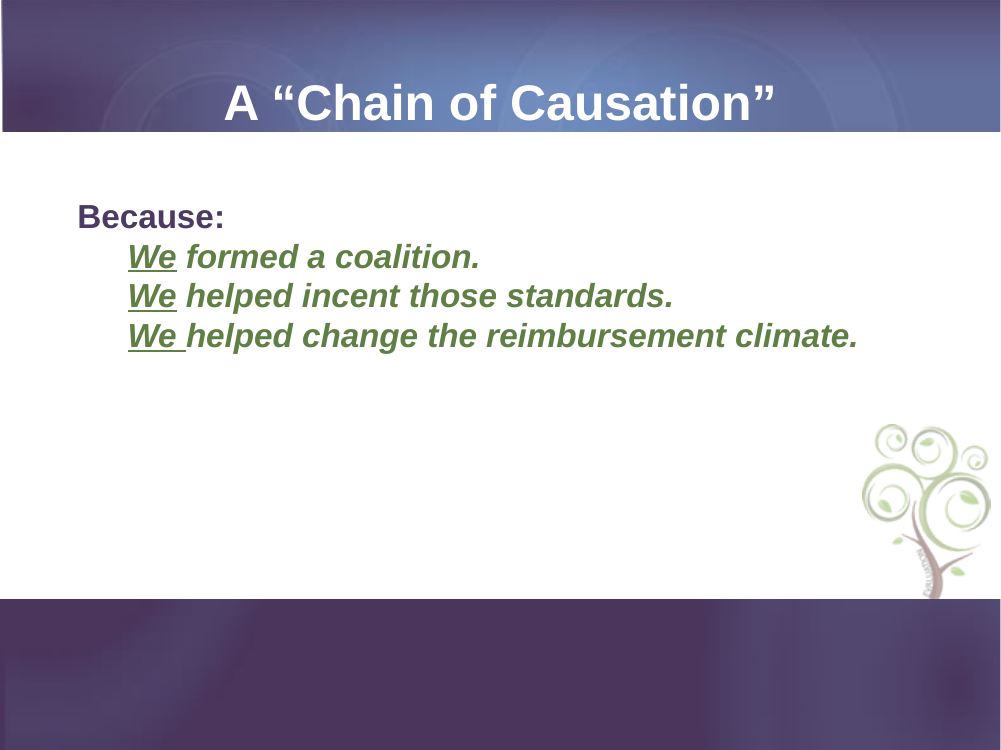

# A “Chain of Causation”
Because:
We formed a coalition.
We helped incent those standards.
We helped change the reimbursement climate.